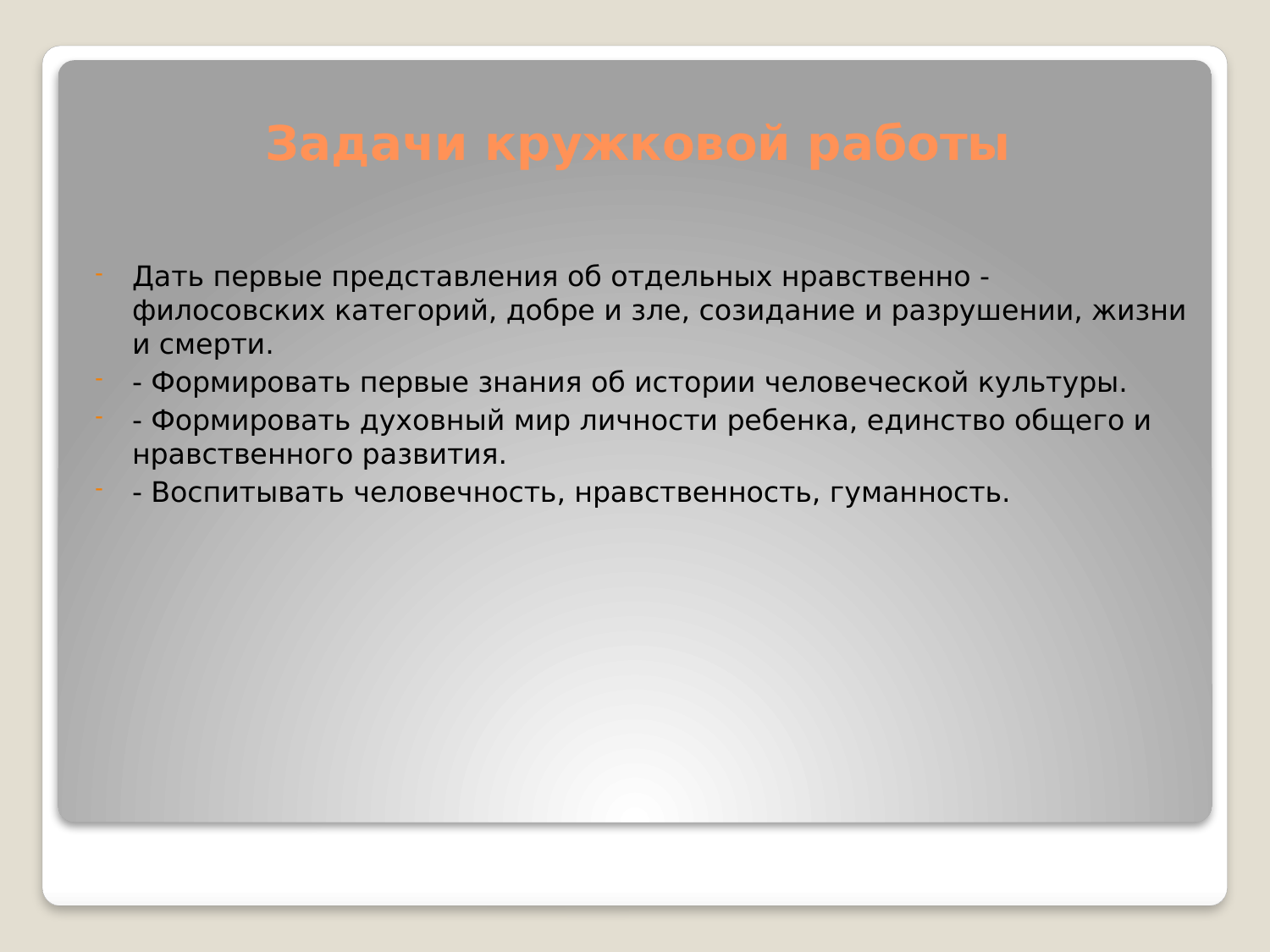

# Задачи кружковой работы
Дать первые представления об отдельных нравственно - филосовских категорий, добре и зле, созидание и разрушении, жизни и смерти.
- Формировать первые знания об истории человеческой культуры.
- Формировать духовный мир личности ребенка, единство общего и нравственного развития.
- Воспитывать человечность, нравственность, гуманность.